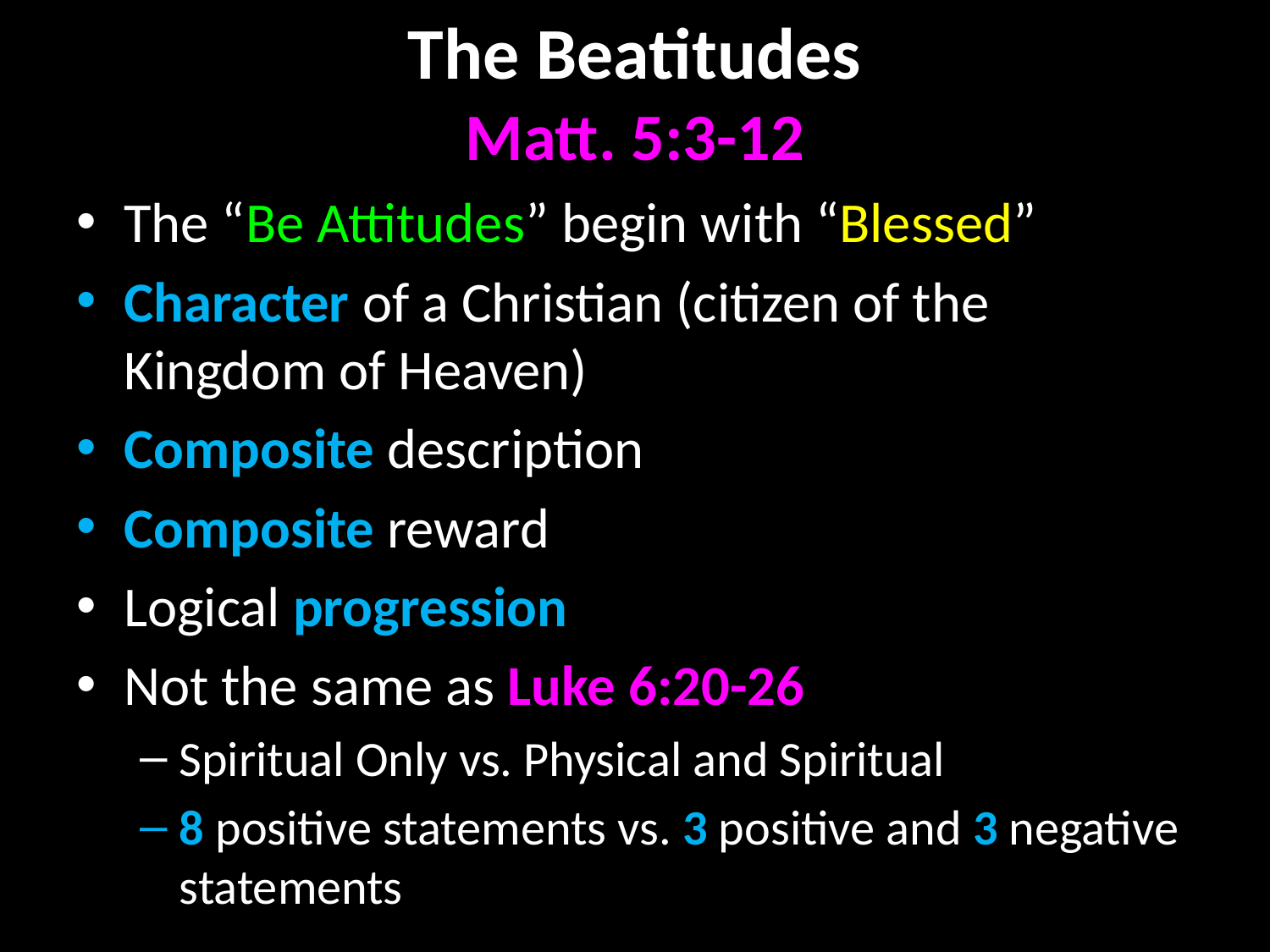

# The Beatitudes Matt. 5:3-12
The “Be Attitudes” begin with “Blessed”
Character of a Christian (citizen of the Kingdom of Heaven)
Composite description
Composite reward
Logical progression
Not the same as Luke 6:20-26
Spiritual Only vs. Physical and Spiritual
8 positive statements vs. 3 positive and 3 negative statements